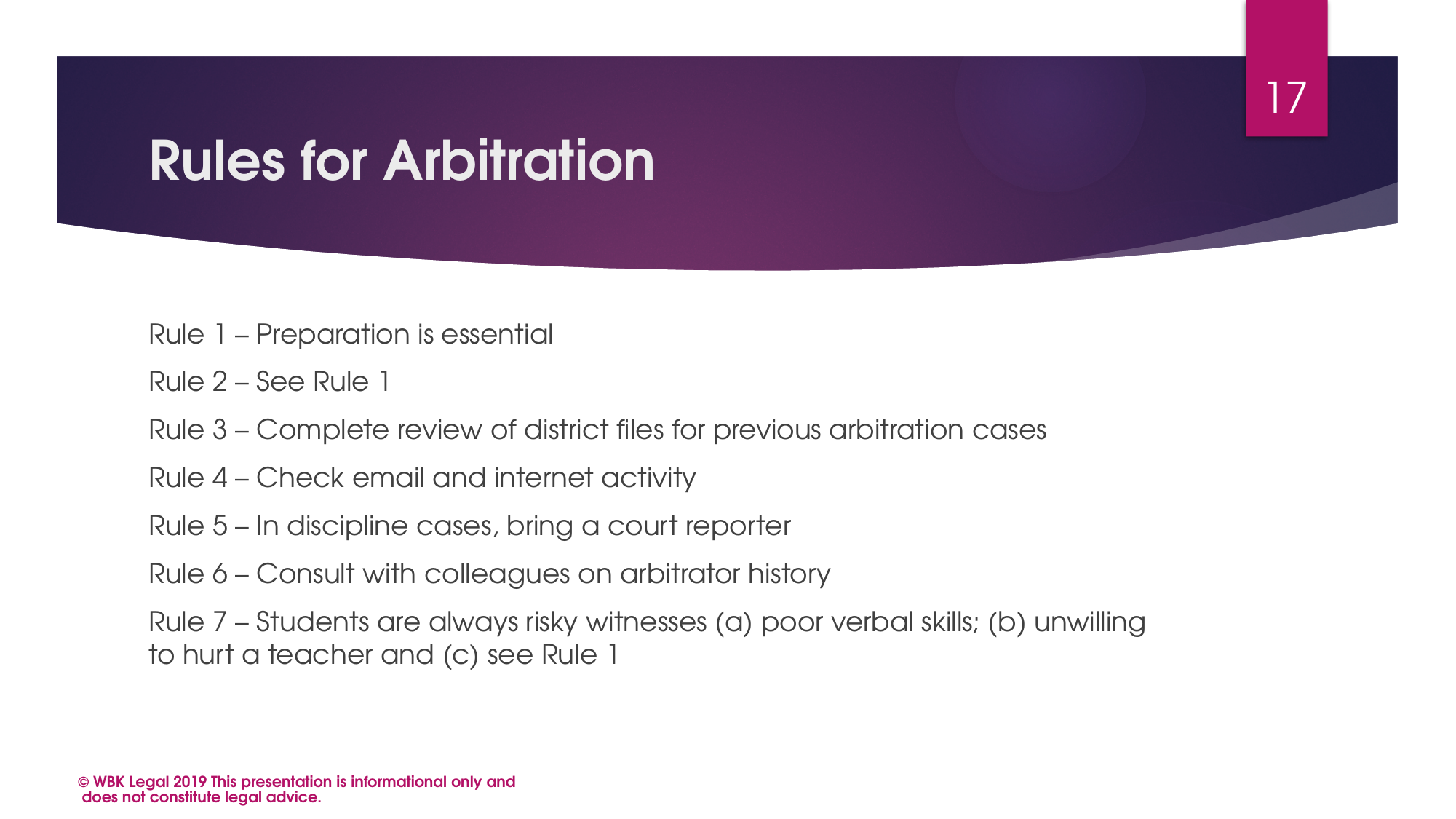

17
# Rules for Arbitration
Rule 1 – Preparation is essential
Rule 2 – See Rule 1
Rule 3 – Complete review of district files for previous arbitration cases
Rule 4 – Check email and internet activity
Rule 5 – In discipline cases, bring a court reporter
Rule 6 – Consult with colleagues on arbitrator history
Rule 7 – Students are always risky witnesses (a) poor verbal skills; (b) unwilling to hurt a teacher and (c) see Rule 1
© WBK Legal 2019 This presentation is informational only and does not constitute legal advice.